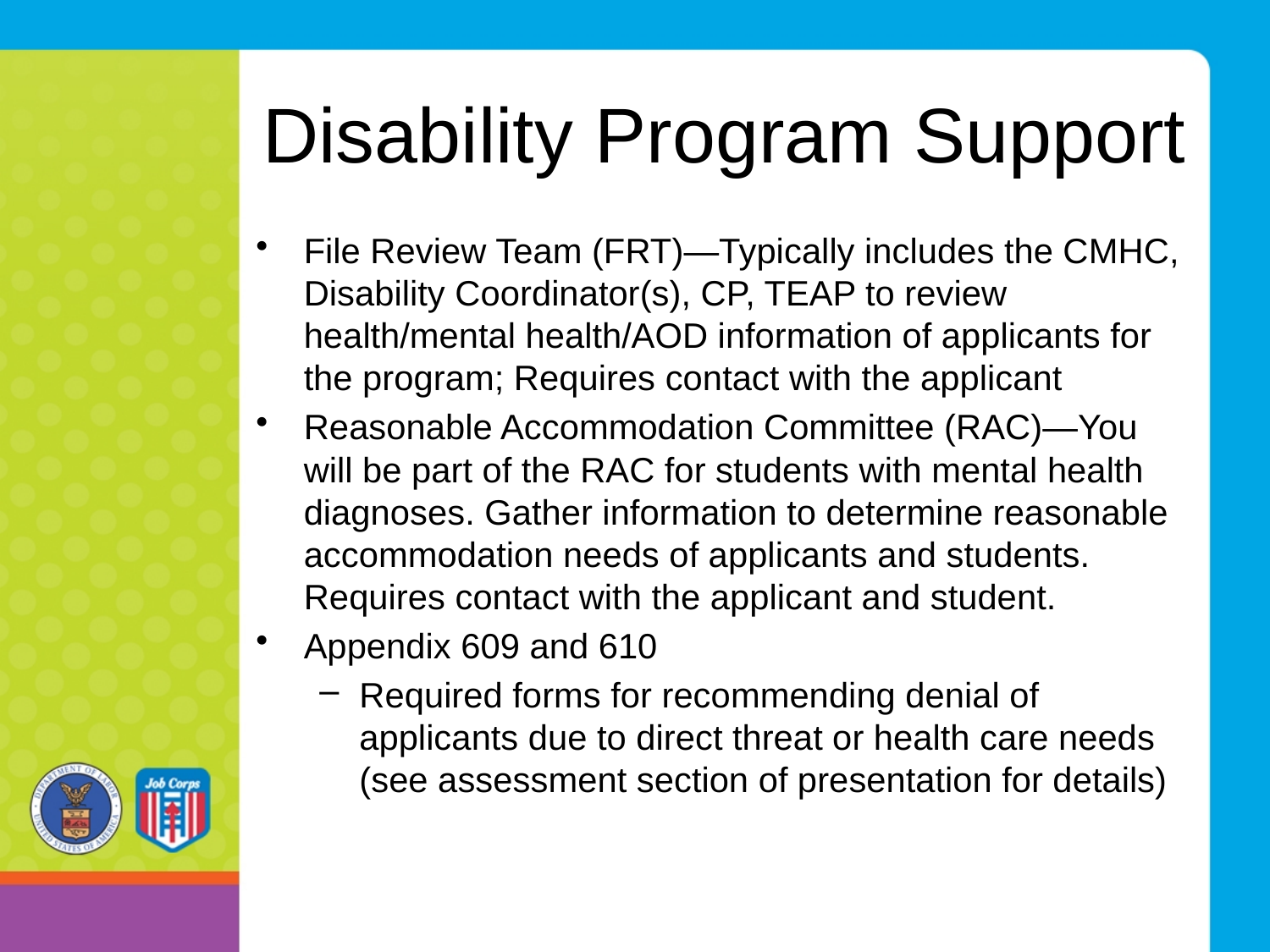

# Disability Program Support
File Review Team (FRT)—Typically includes the CMHC, Disability Coordinator(s), CP, TEAP to review health/mental health/AOD information of applicants for the program; Requires contact with the applicant
Reasonable Accommodation Committee (RAC)—You will be part of the RAC for students with mental health diagnoses. Gather information to determine reasonable accommodation needs of applicants and students.  Requires contact with the applicant and student.
Appendix 609 and 610
Required forms for recommending denial of applicants due to direct threat or health care needs (see assessment section of presentation for details)